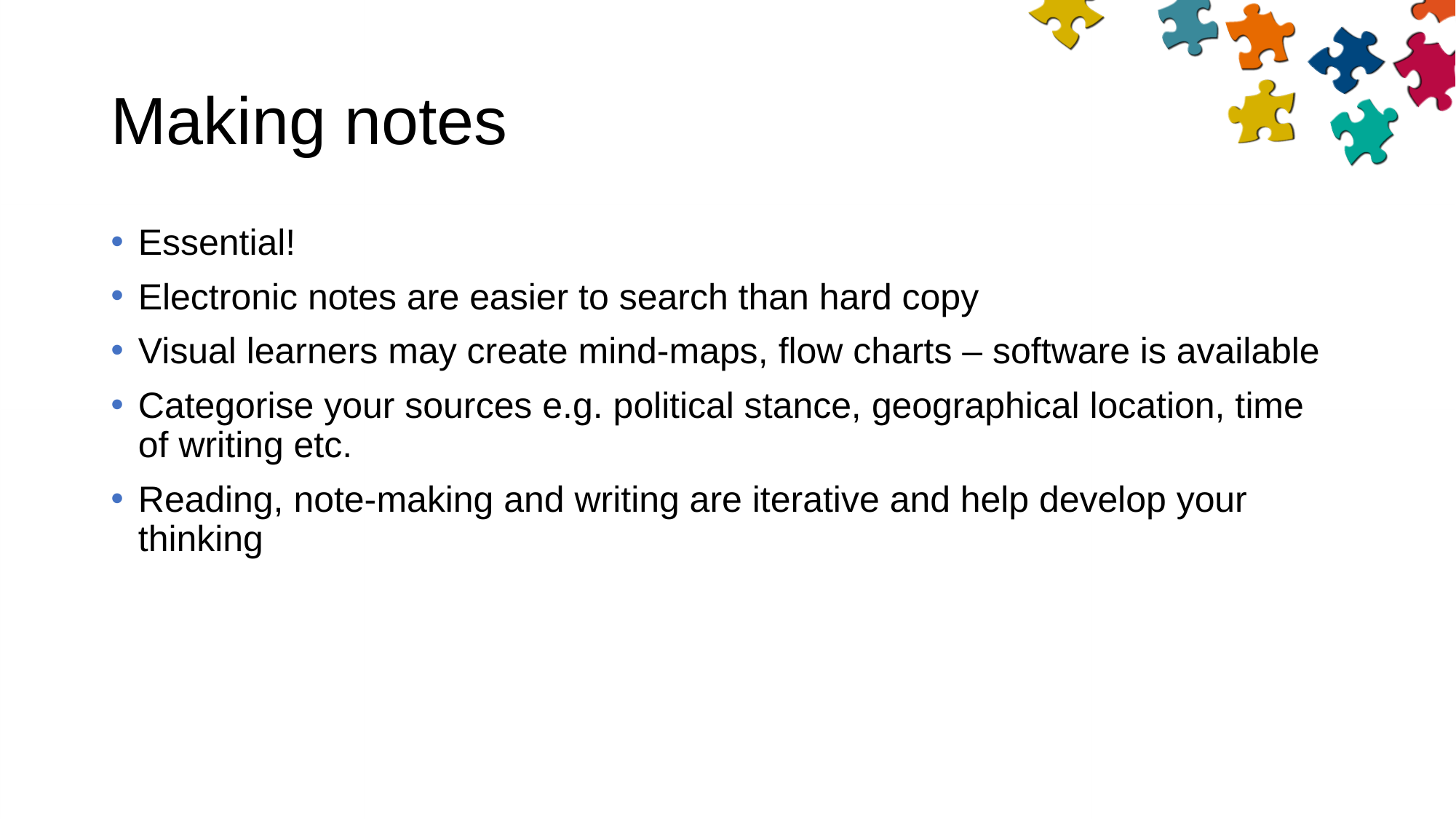

# Making notes
Essential!
Electronic notes are easier to search than hard copy
Visual learners may create mind-maps, flow charts – software is available
Categorise your sources e.g. political stance, geographical location, time of writing etc.
Reading, note-making and writing are iterative and help develop your thinking